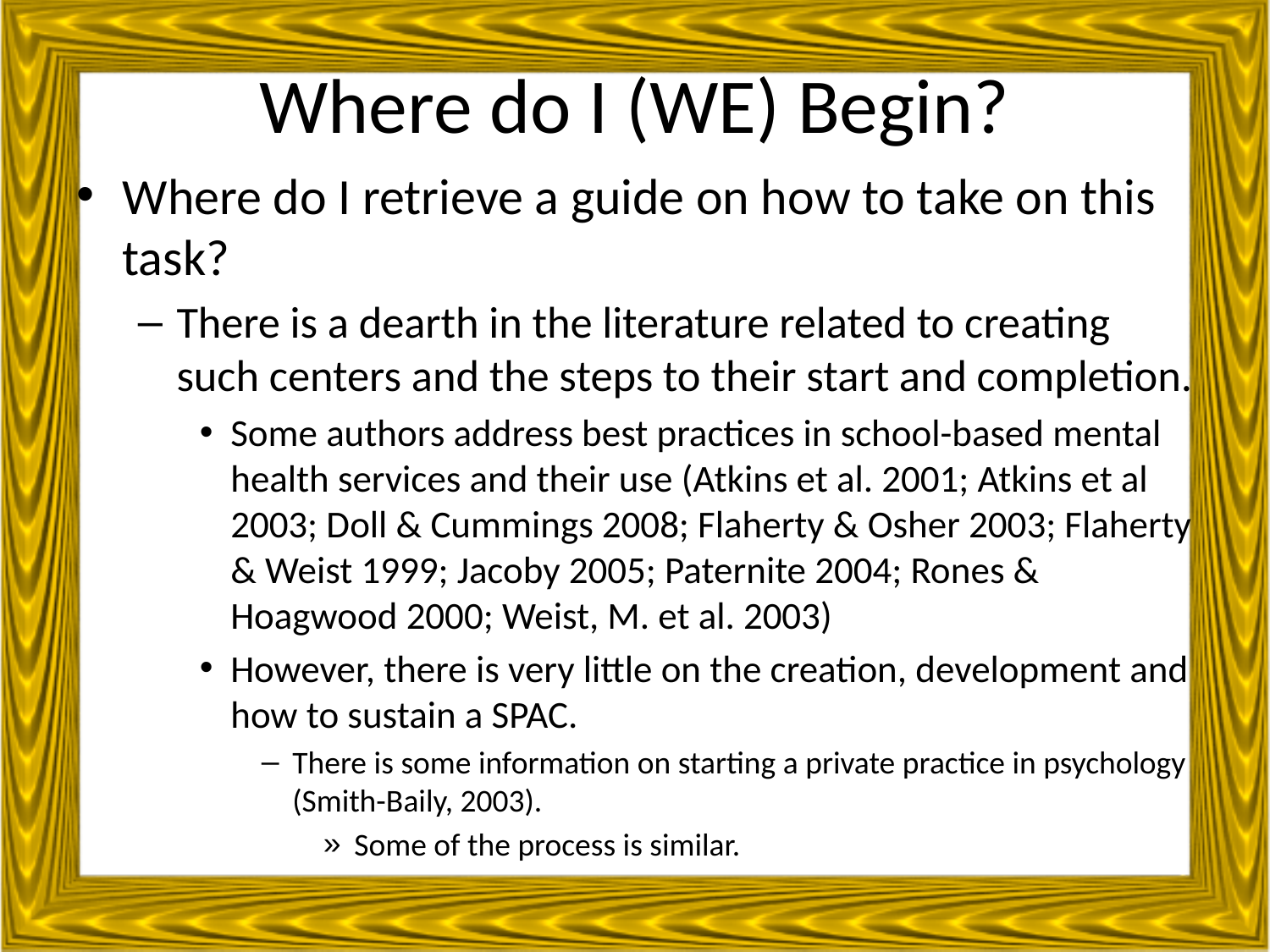

# Where do I (WE) Begin?
Where do I retrieve a guide on how to take on this task?
There is a dearth in the literature related to creating such centers and the steps to their start and completion.
Some authors address best practices in school-based mental health services and their use (Atkins et al. 2001; Atkins et al 2003; Doll & Cummings 2008; Flaherty & Osher 2003; Flaherty & Weist 1999; Jacoby 2005; Paternite 2004; Rones & Hoagwood 2000; Weist, M. et al. 2003)
However, there is very little on the creation, development and how to sustain a SPAC.
There is some information on starting a private practice in psychology (Smith-Baily, 2003).
Some of the process is similar.